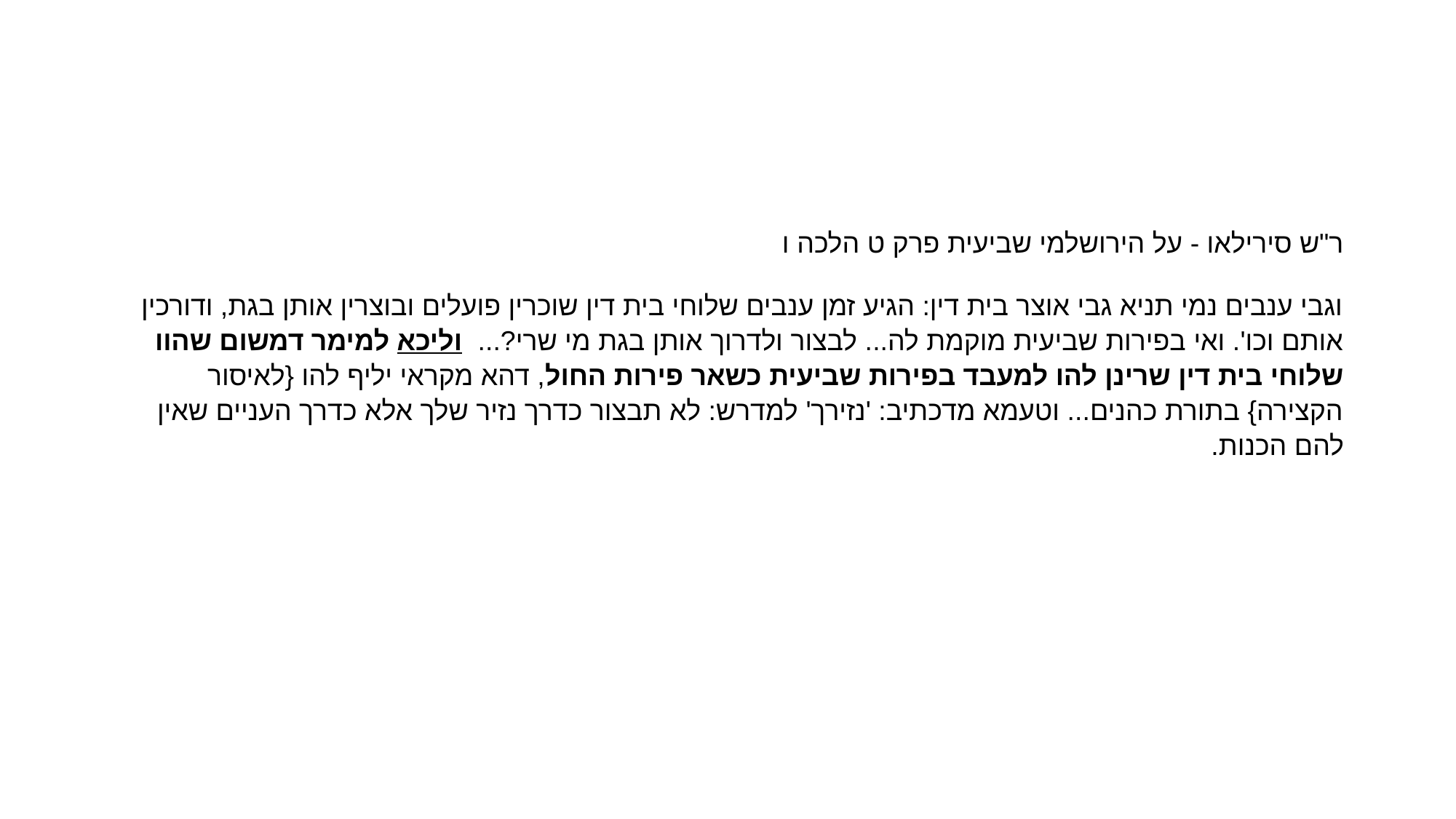

#
ר"ש סירילאו - על הירושלמי שביעית פרק ט הלכה ו
וגבי ענבים נמי תניא גבי אוצר בית דין: הגיע זמן ענבים שלוחי בית דין שוכרין פועלים ובוצרין אותן בגת, ודורכין אותם וכו'. ואי בפירות שביעית מוקמת לה... לבצור ולדרוך אותן בגת מי שרי?...  וליכא למימר דמשום שהוו שלוחי בית דין שרינן להו למעבד בפירות שביעית כשאר פירות החול, דהא מקראי יליף להו {לאיסור הקצירה} בתורת כהנים... וטעמא מדכתיב: 'נזירך' למדרש: לא תבצור כדרך נזיר שלך אלא כדרך העניים שאין להם הכנות.